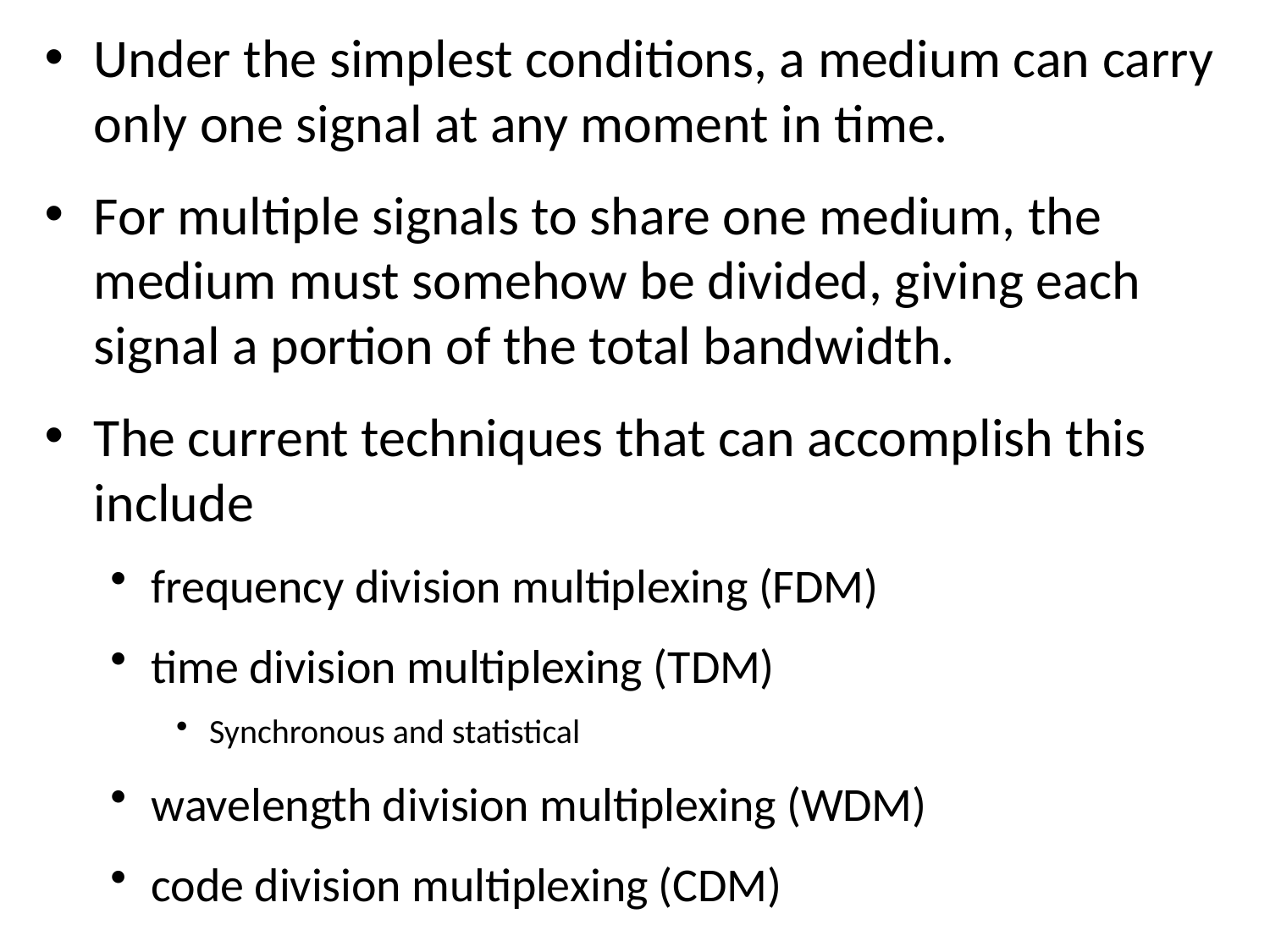

Under the simplest conditions, a medium can carry only one signal at any moment in time.
For multiple signals to share one medium, the medium must somehow be divided, giving each signal a portion of the total bandwidth.
The current techniques that can accomplish this include
frequency division multiplexing (FDM)
time division multiplexing (TDM)
Synchronous and statistical
wavelength division multiplexing (WDM)
code division multiplexing (CDM)